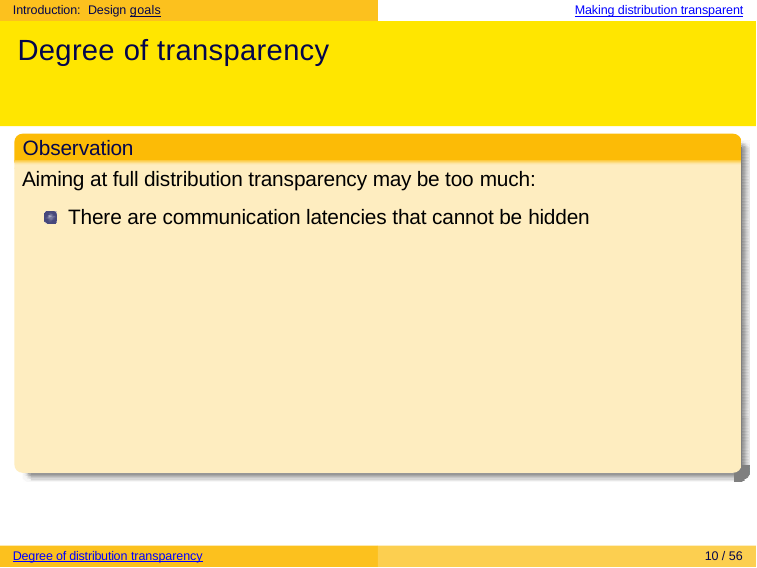

Introduction:  Design goals	Making distribution transparent
# Degree of transparency
Observation
Aiming at full distribution transparency may be too much:
There are communication latencies that cannot be hidden

Degree of distribution transparency
10 / 56